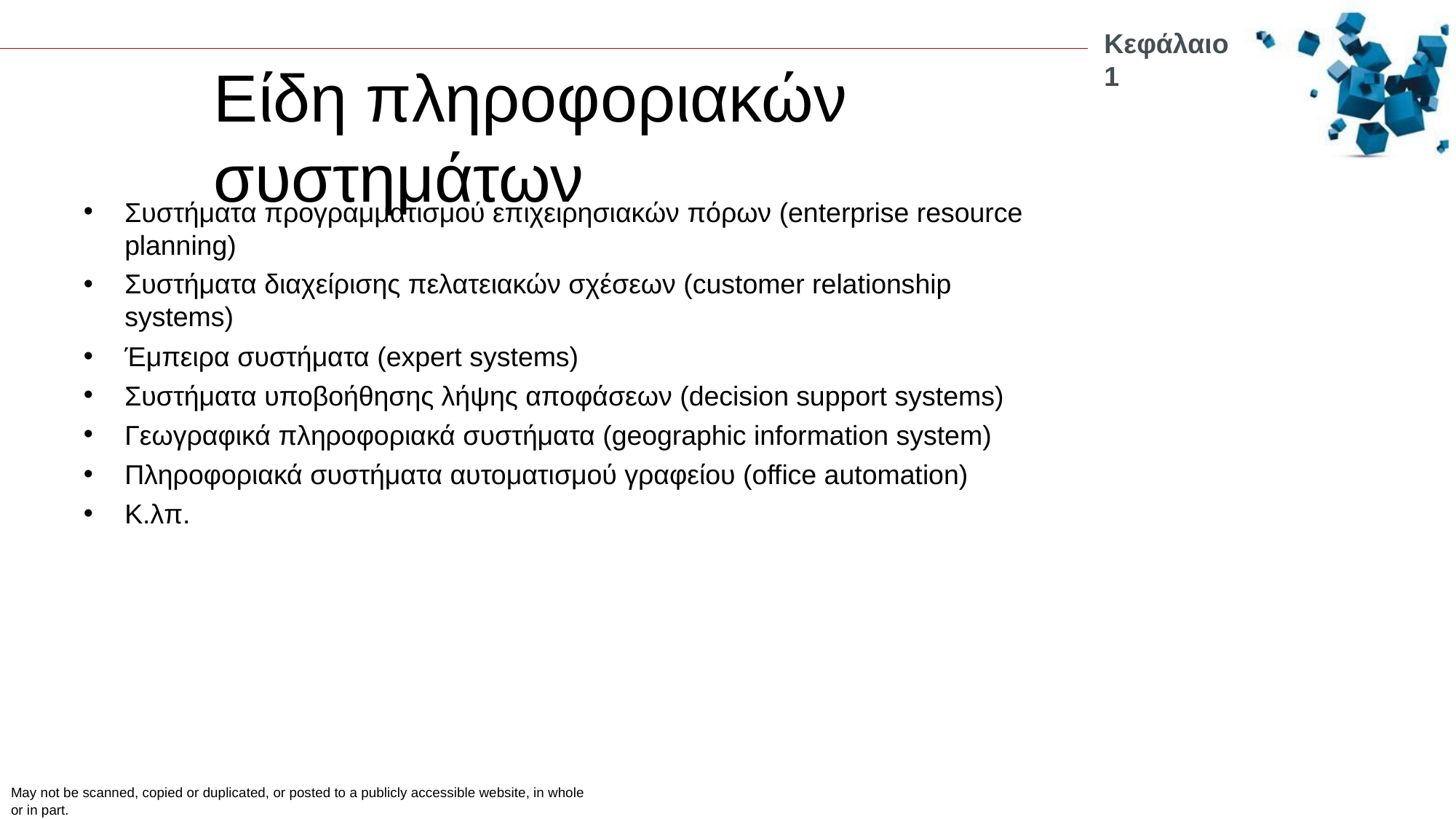

Κεφάλαιο 1

# Είδη πληροφοριακών συστημάτων
Συστήματα προγραμματισμού επιχειρησιακών πόρων (enterprise resource planning)
Συστήματα διαχείρισης πελατειακών σχέσεων (customer relationship systems)
Έμπειρα συστήματα (expert systems)
Συστήματα υποβοήθησης λήψης αποφάσεων (decision support systems)
Γεωγραφικά πληροφοριακά συστήματα (geographic information system)
Πληροφοριακά συστήματα αυτοματισμού γραφείου (office automation)
Κ.λπ.
May not be scanned, copied or duplicated, or posted to a publicly accessible website, in whole or in part.